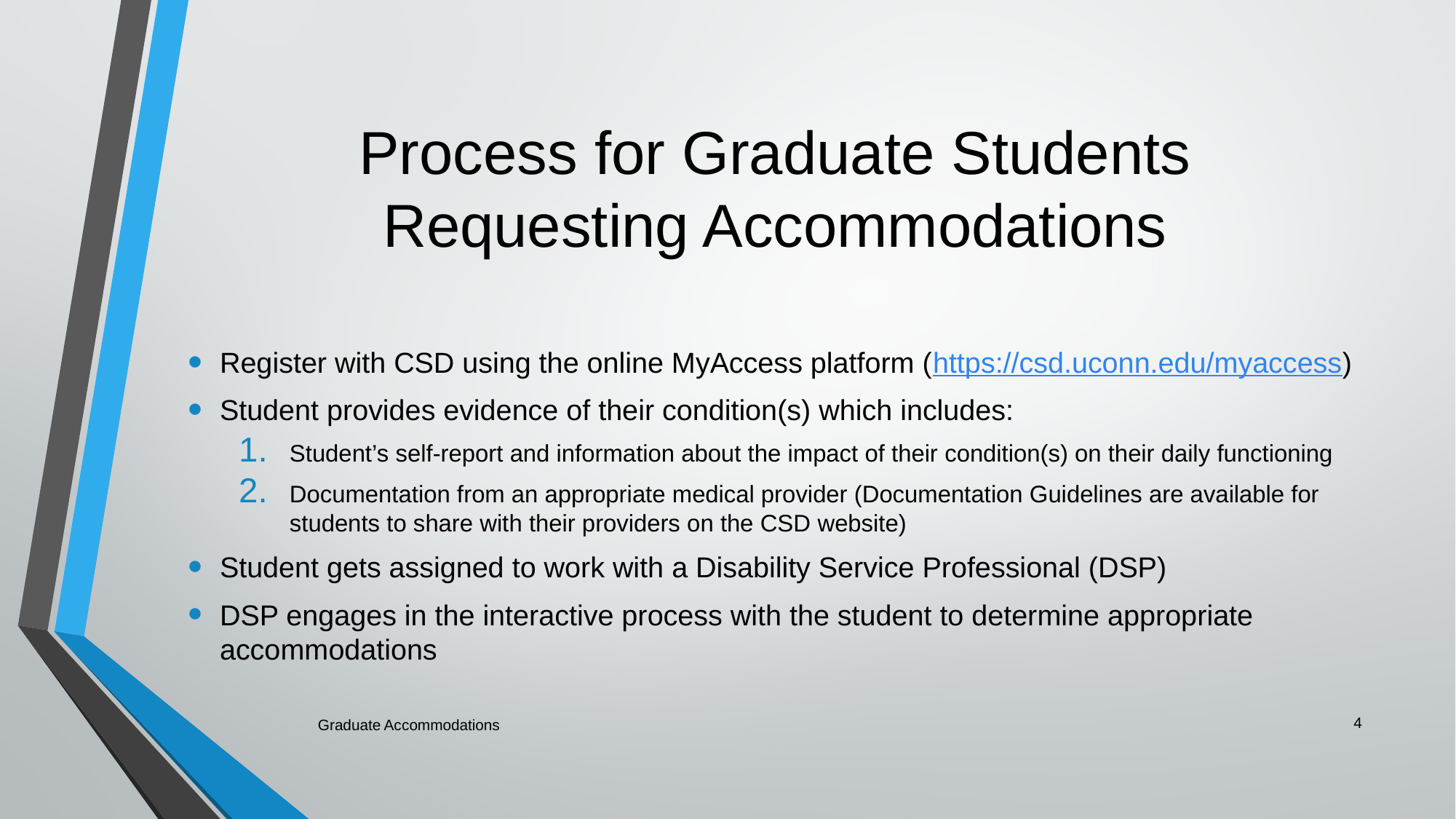

# Process for Graduate Students Requesting Accommodations
Register with CSD using the online MyAccess platform (https://csd.uconn.edu/myaccess)
Student provides evidence of their condition(s) which includes:
Student’s self-report and information about the impact of their condition(s) on their daily functioning
Documentation from an appropriate medical provider (Documentation Guidelines are available for students to share with their providers on the CSD website)
Student gets assigned to work with a Disability Service Professional (DSP)
DSP engages in the interactive process with the student to determine appropriate accommodations
4
Graduate Accommodations